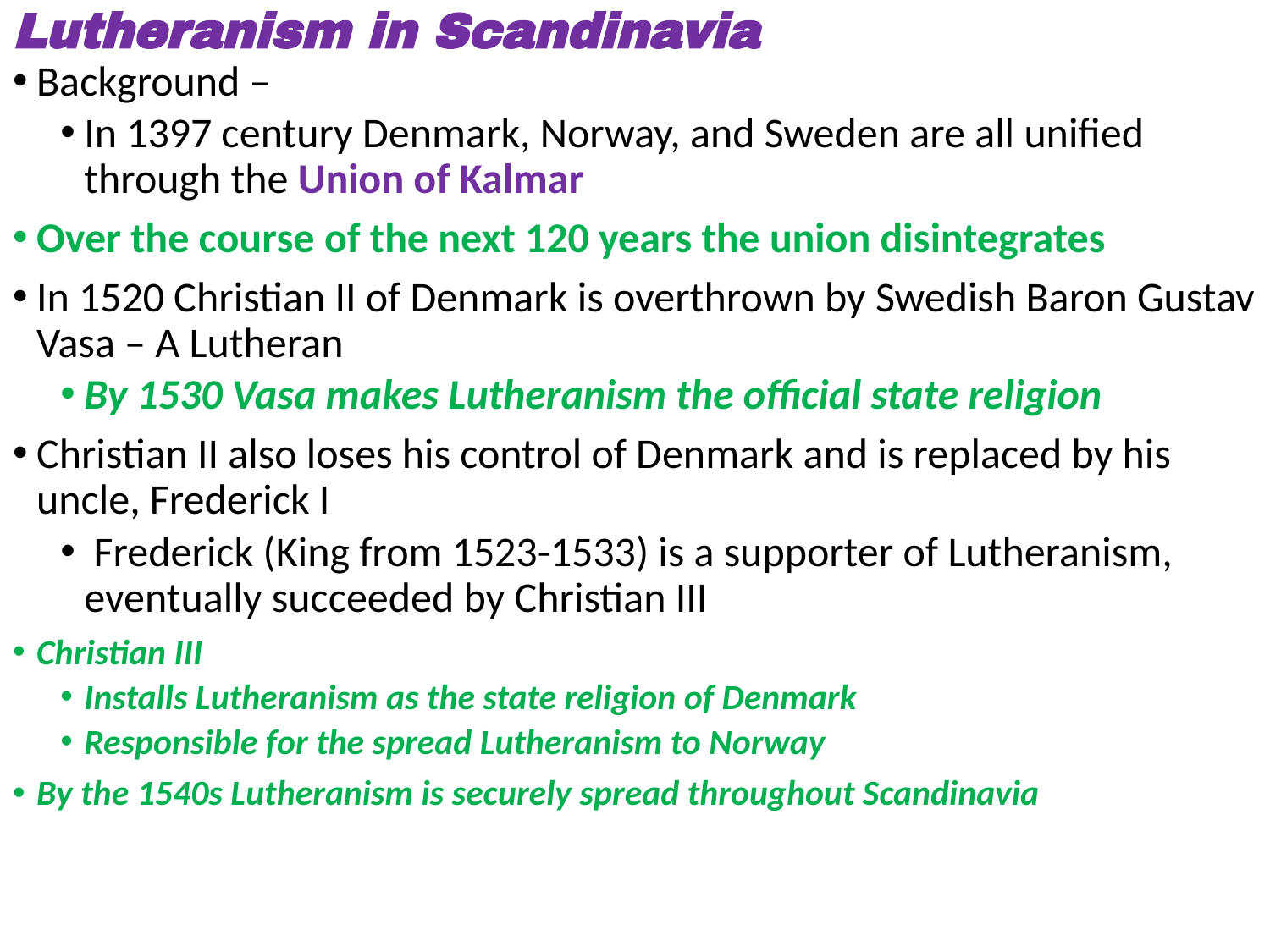

# Lutheranism in Scandinavia
Background –
In 1397 century Denmark, Norway, and Sweden are all unified through the Union of Kalmar
Over the course of the next 120 years the union disintegrates
In 1520 Christian II of Denmark is overthrown by Swedish Baron Gustav Vasa – A Lutheran
By 1530 Vasa makes Lutheranism the official state religion
Christian II also loses his control of Denmark and is replaced by his uncle, Frederick I
 Frederick (King from 1523-1533) is a supporter of Lutheranism, eventually succeeded by Christian III
Christian III
Installs Lutheranism as the state religion of Denmark
Responsible for the spread Lutheranism to Norway
By the 1540s Lutheranism is securely spread throughout Scandinavia